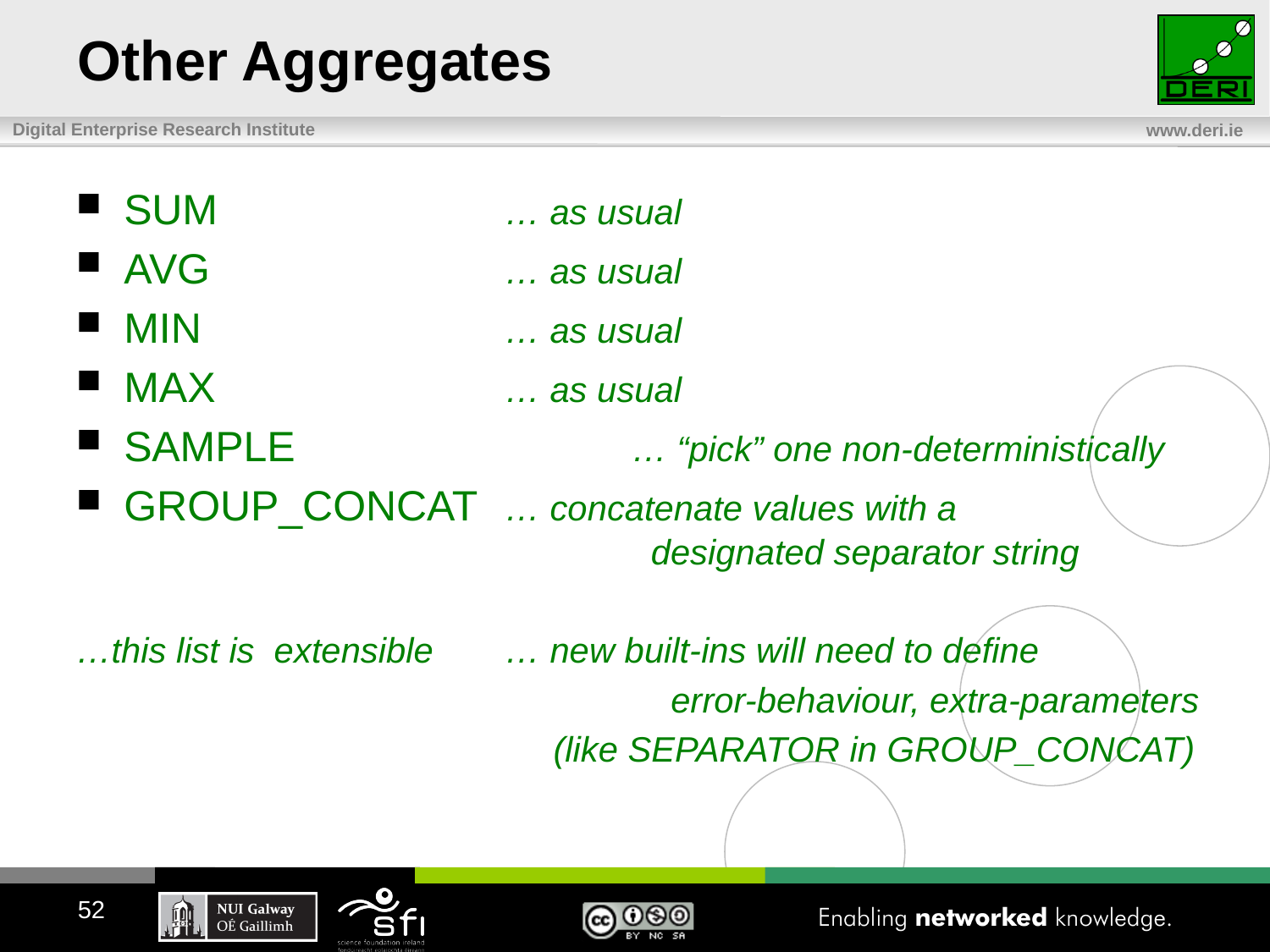

# Other Aggregates
SUM 			… as usual
AVG 			… as usual
MIN 			… as usual
MAX  			… as usual
SAMPLE 			… “pick” one non-deterministically
GROUP_CONCAT	… concatenate values with a 					               designated separator string

…this list is  extensible	… new built-ins will need to define
					    error-behaviour, extra-parameters
                                                 (like SEPARATOR in GROUP_CONCAT)
52